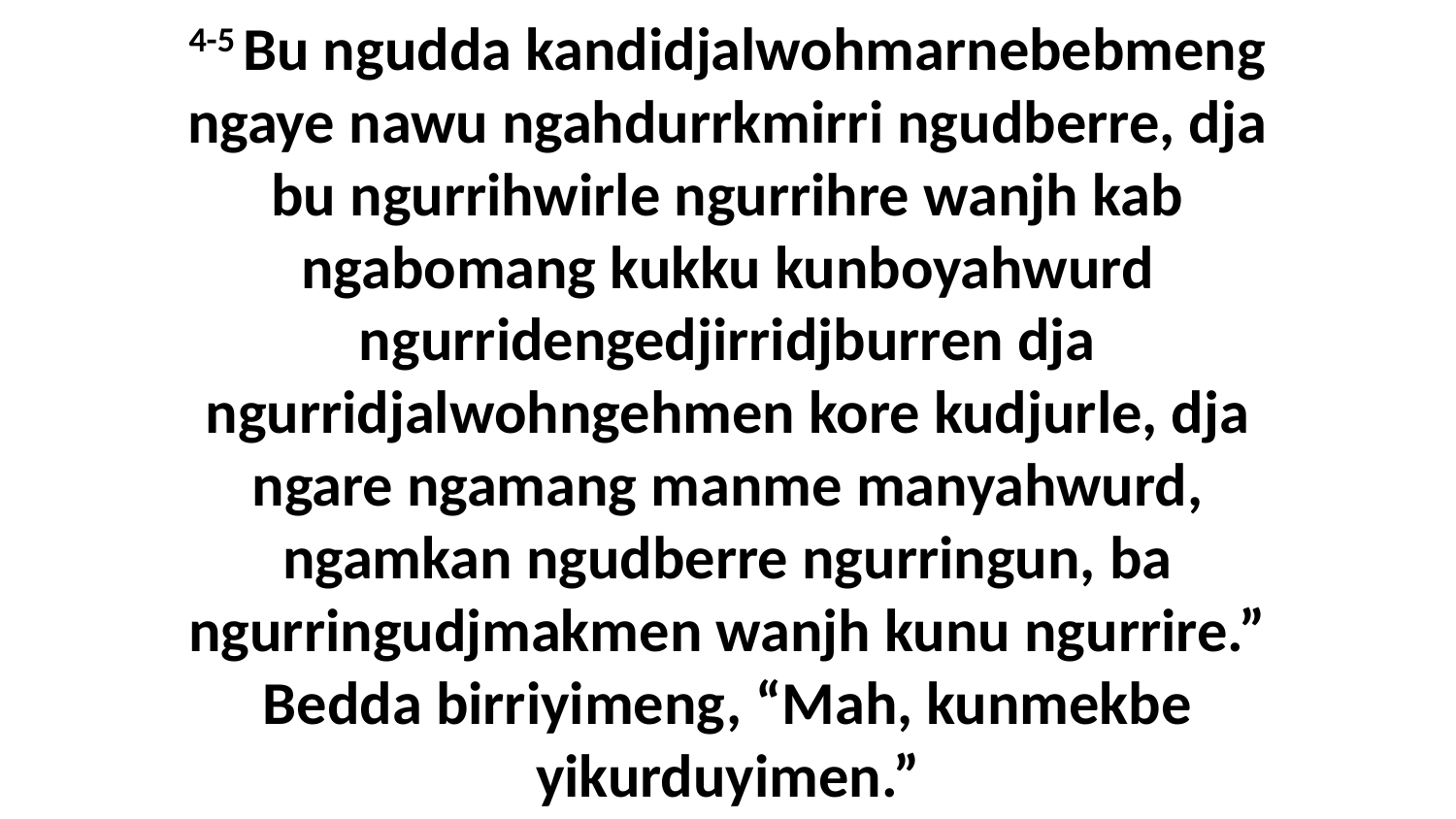

4-5 Bu ngudda kandidjalwohmarnebebmeng ngaye nawu ngahdurrkmirri ngudberre, dja bu ngurrihwirle ngurrihre wanjh kab ngabomang kukku kunboyahwurd ngurridengedjirridjburren dja ngurridjalwohngehmen kore kudjurle, dja ngare ngamang manme manyahwurd, ngamkan ngudberre ngurringun, ba ngurringudjmakmen wanjh kunu ngurrire.” Bedda birriyimeng, “Mah, kunmekbe yikurduyimen.”